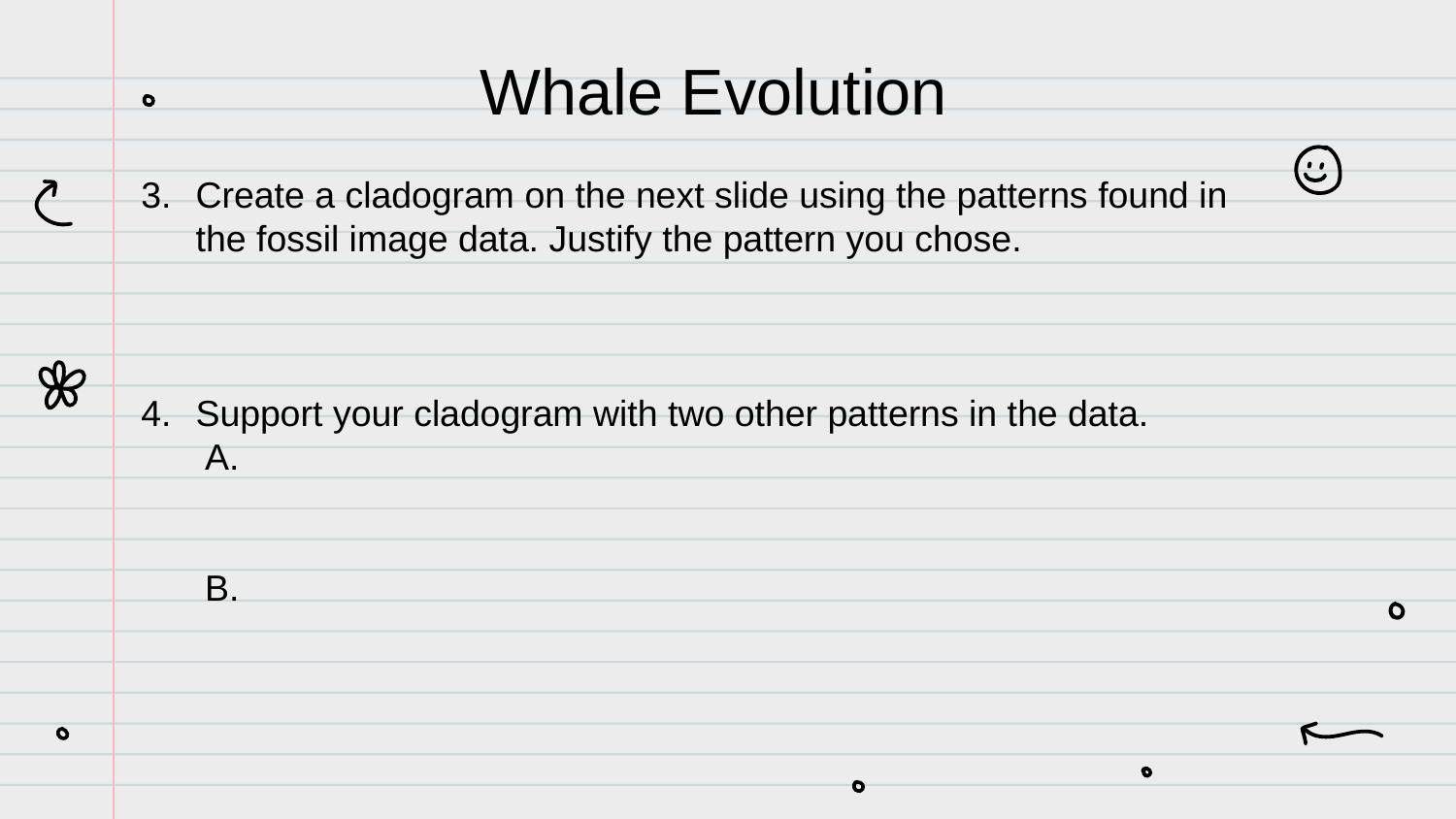

Whale Evolution

Create a cladogram on the next slide using the patterns found in the fossil image data. Justify the pattern you chose.

Support your cladogram with two other patterns in the data.